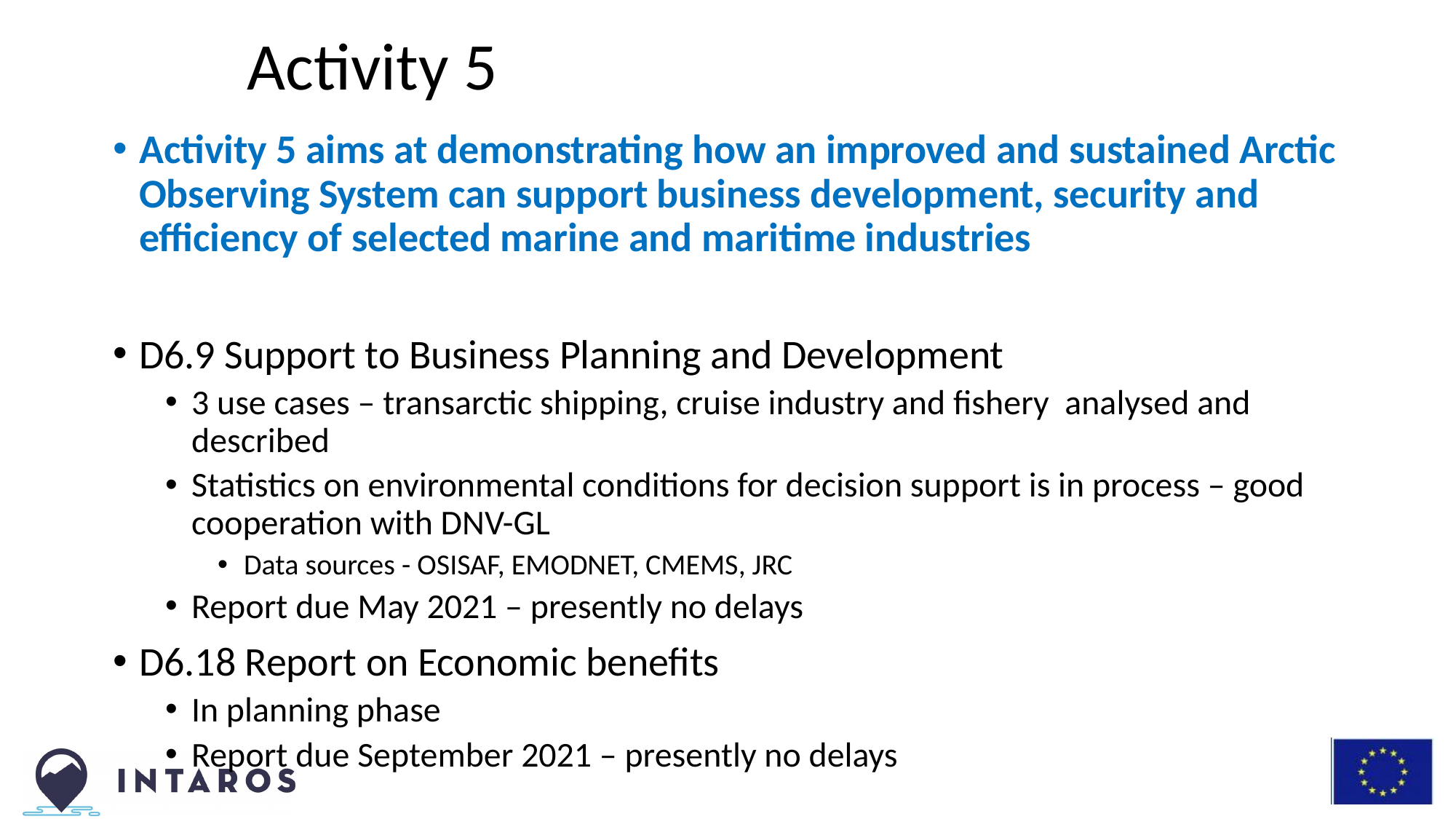

# Activity 5
Activity 5 aims at demonstrating how an improved and sustained Arctic Observing System can support business development, security and efficiency of selected marine and maritime industries

D6.9 Support to Business Planning and Development
3 use cases – transarctic shipping, cruise industry and fishery  analysed and described
Statistics on environmental conditions for decision support is in process – good cooperation with DNV-GL
Data sources - OSISAF, EMODNET, CMEMS, JRC
Report due May 2021 – presently no delays
D6.18 Report on Economic benefits
In planning phase
Report due September 2021 – presently no delays